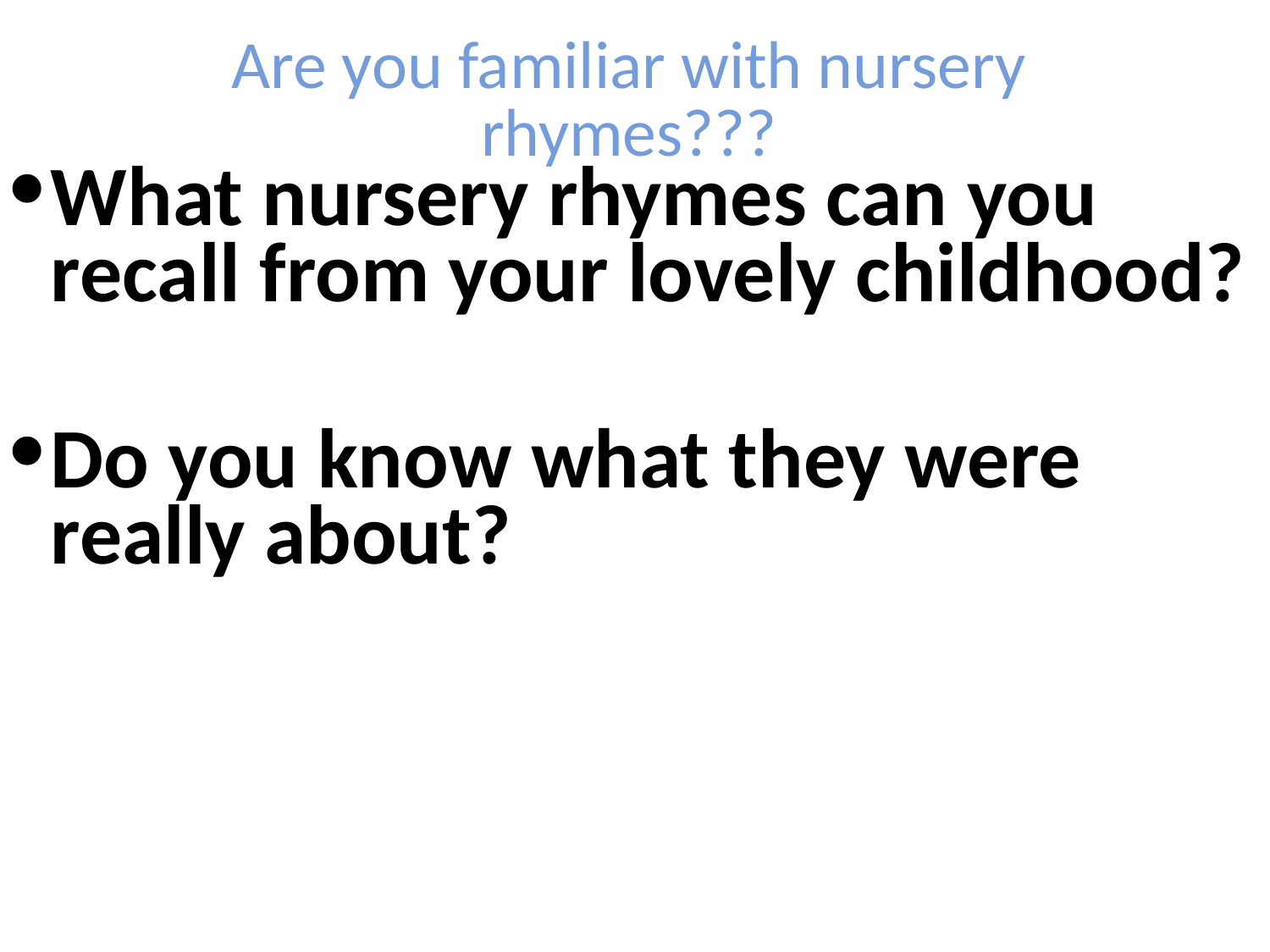

Are you familiar with nursery rhymes???
What nursery rhymes can you recall from your lovely childhood?

Do you know what they were really about?